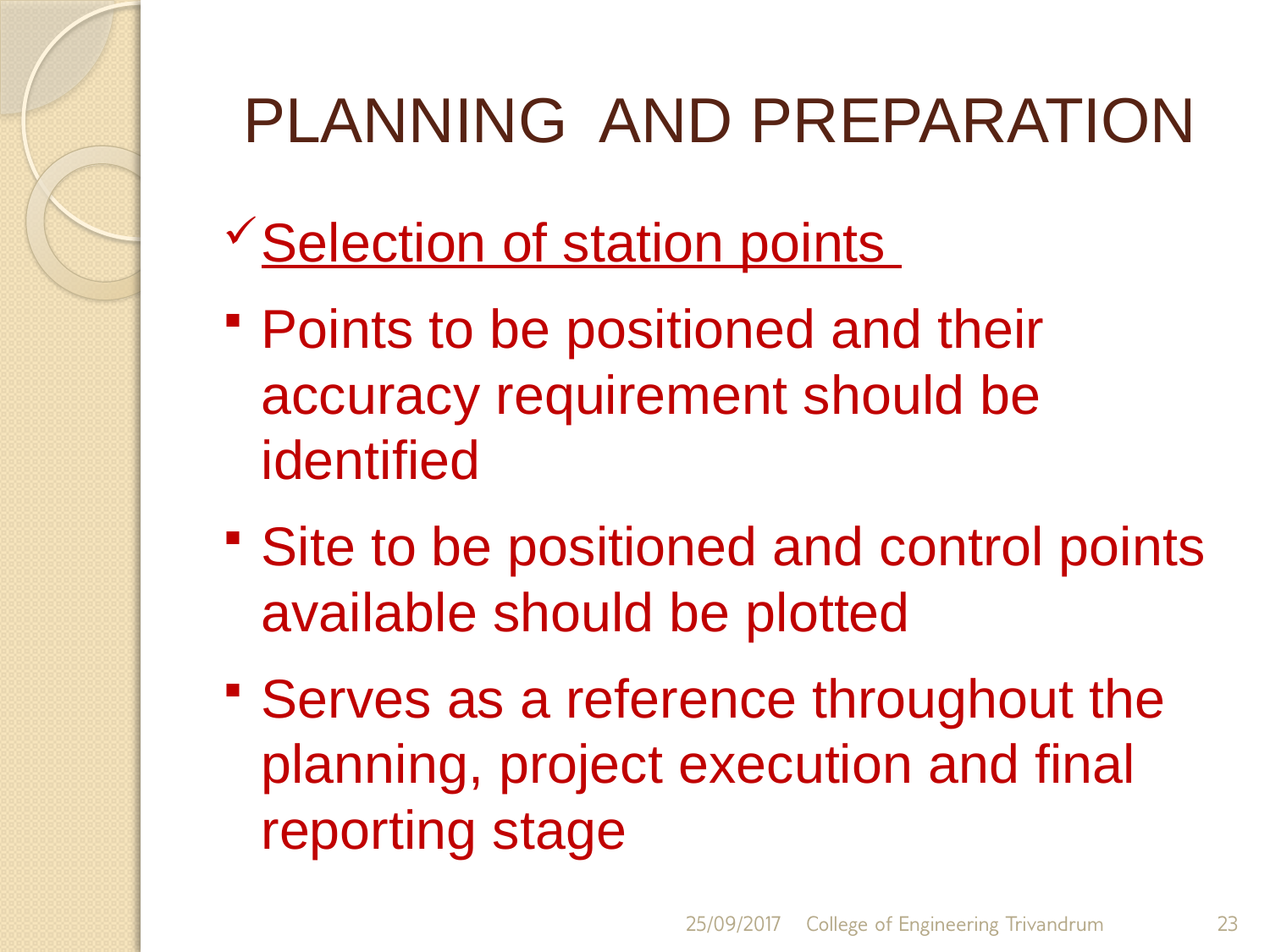

# PLANNING  AND PREPARATION
Selection of station points
Points to be positioned and their accuracy requirement should be identified
Site to be positioned and control points available should be plotted
Serves as a reference throughout the planning, project execution and final reporting stage
25/09/2017
College of Engineering Trivandrum
23